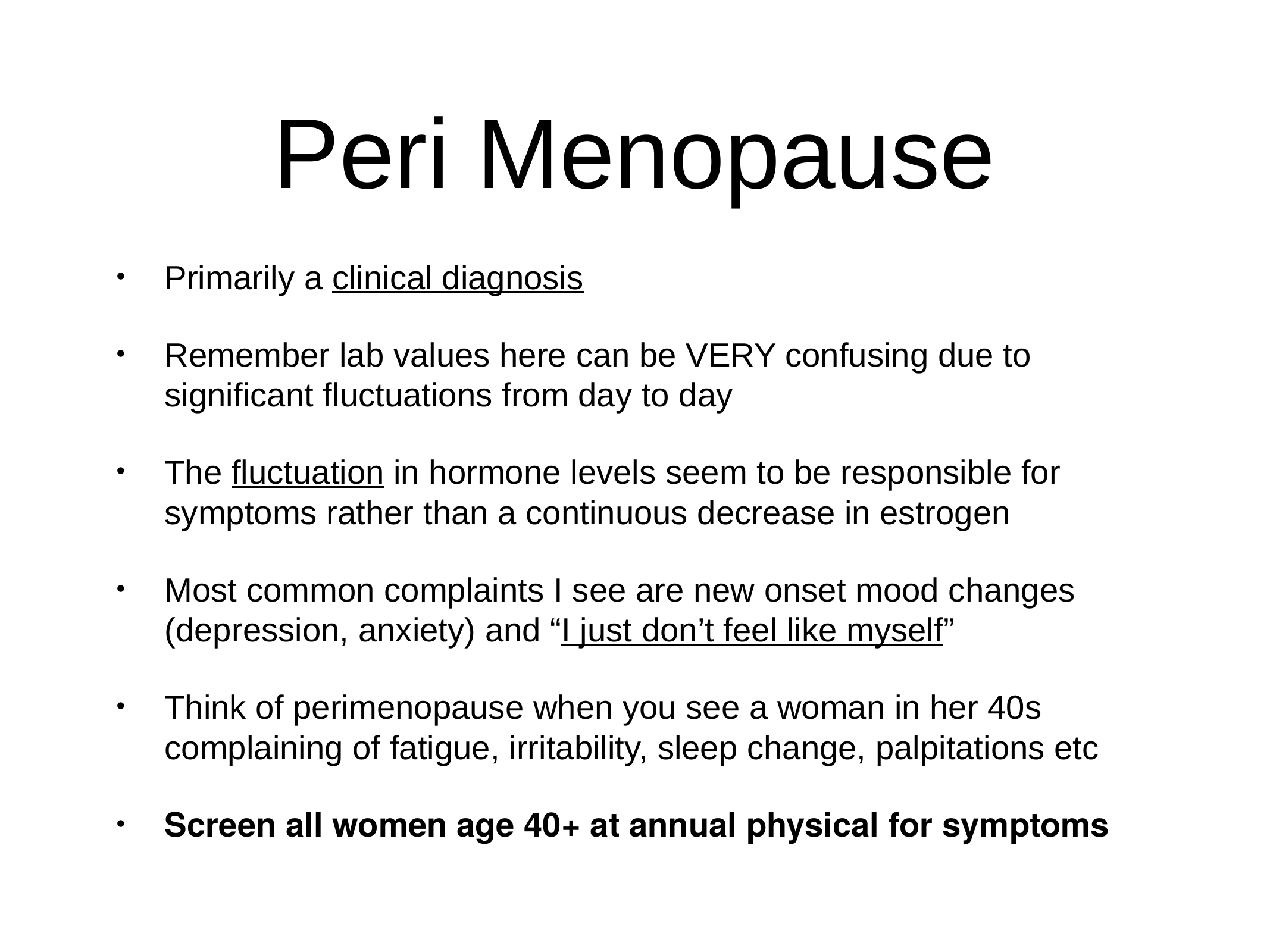

# Peri Menopause
Primarily a clinical diagnosis
Remember lab values here can be VERY confusing due to significant fluctuations from day to day
The fluctuation in hormone levels seem to be responsible for symptoms rather than a continuous decrease in estrogen
Most common complaints I see are new onset mood changes (depression, anxiety) and “I just don’t feel like myself”
Think of perimenopause when you see a woman in her 40s complaining of fatigue, irritability, sleep change, palpitations etc
Screen all women age 40+ at annual physical for symptoms